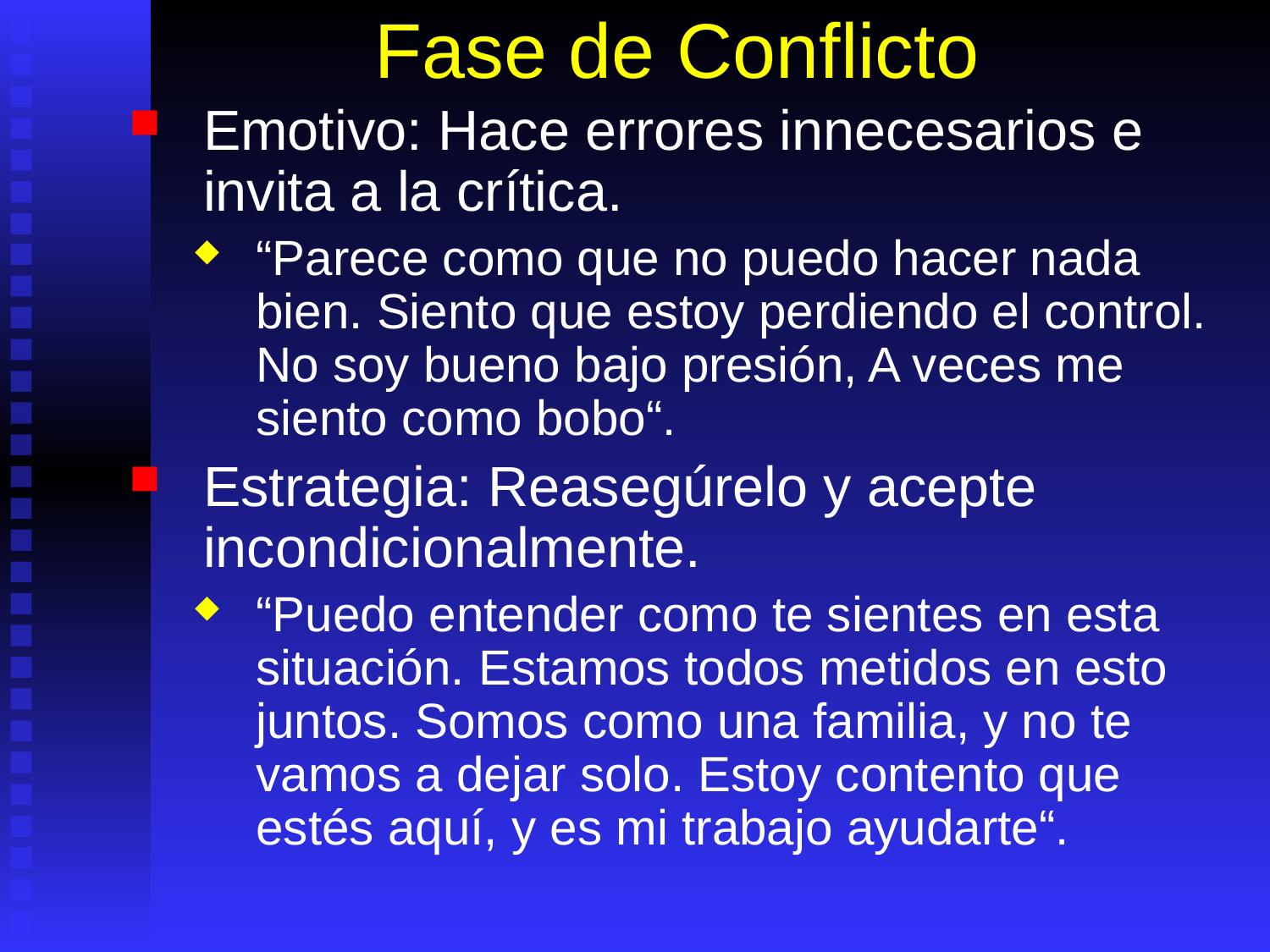

# Fase de Conflicto
Emotivo: Hace errores innecesarios e invita a la crítica.
“Parece como que no puedo hacer nada bien. Siento que estoy perdiendo el control. No soy bueno bajo presión, A veces me siento como bobo“.
Estrategia: Reasegúrelo y acepte incondicionalmente.
“Puedo entender como te sientes en esta situación. Estamos todos metidos en esto juntos. Somos como una familia, y no te vamos a dejar solo. Estoy contento que estés aquí, y es mi trabajo ayudarte“.